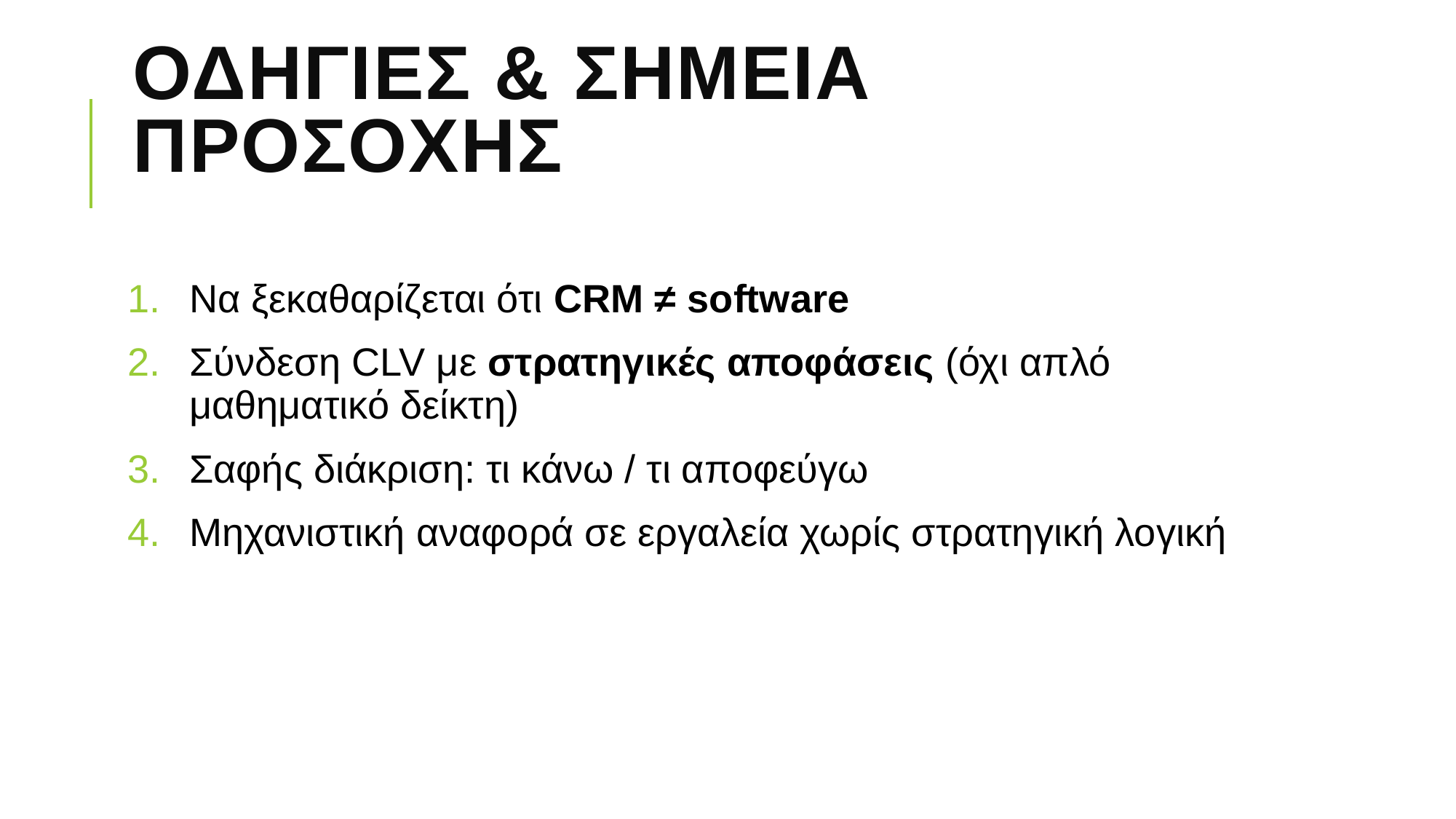

# Οδηγιες & σημεια προσοχης
Να ξεκαθαρίζεται ότι CRM ≠ software
Σύνδεση CLV με στρατηγικές αποφάσεις (όχι απλό μαθηματικό δείκτη)
Σαφής διάκριση: τι κάνω / τι αποφεύγω
Μηχανιστική αναφορά σε εργαλεία χωρίς στρατηγική λογική